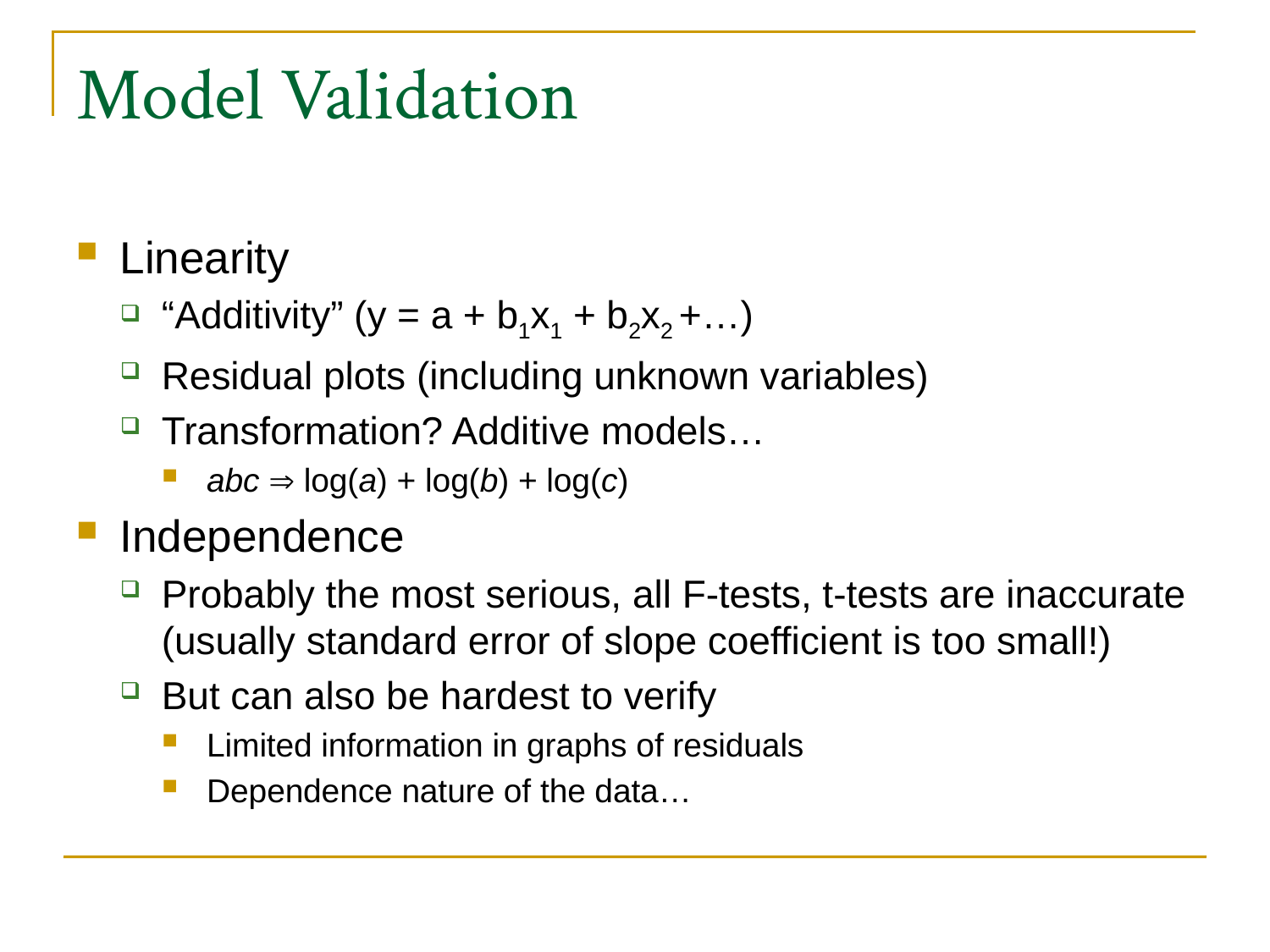

# Model Validation
Linearity
“Additivity” (y = a + b1x1 + b2x2 +…)
Residual plots (including unknown variables)
Transformation? Additive models…
abc ⇒ log(a) + log(b) + log(c)
Independence
Probably the most serious, all F-tests, t-tests are inaccurate (usually standard error of slope coefficient is too small!)
But can also be hardest to verify
Limited information in graphs of residuals
Dependence nature of the data…